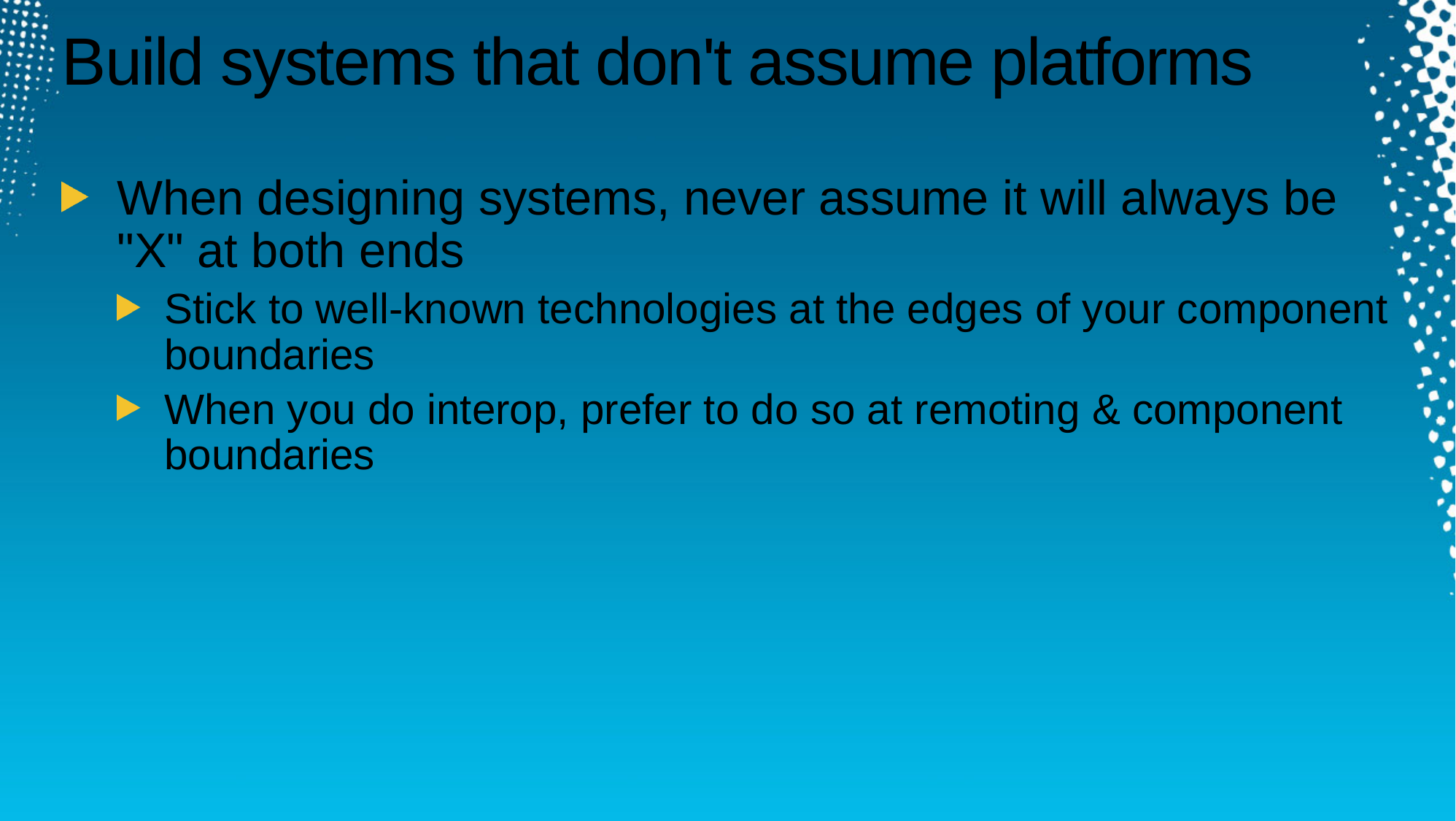

# Build systems that don't assume platforms
When designing systems, never assume it will always be "X" at both ends
Stick to well-known technologies at the edges of your component boundaries
When you do interop, prefer to do so at remoting & component boundaries